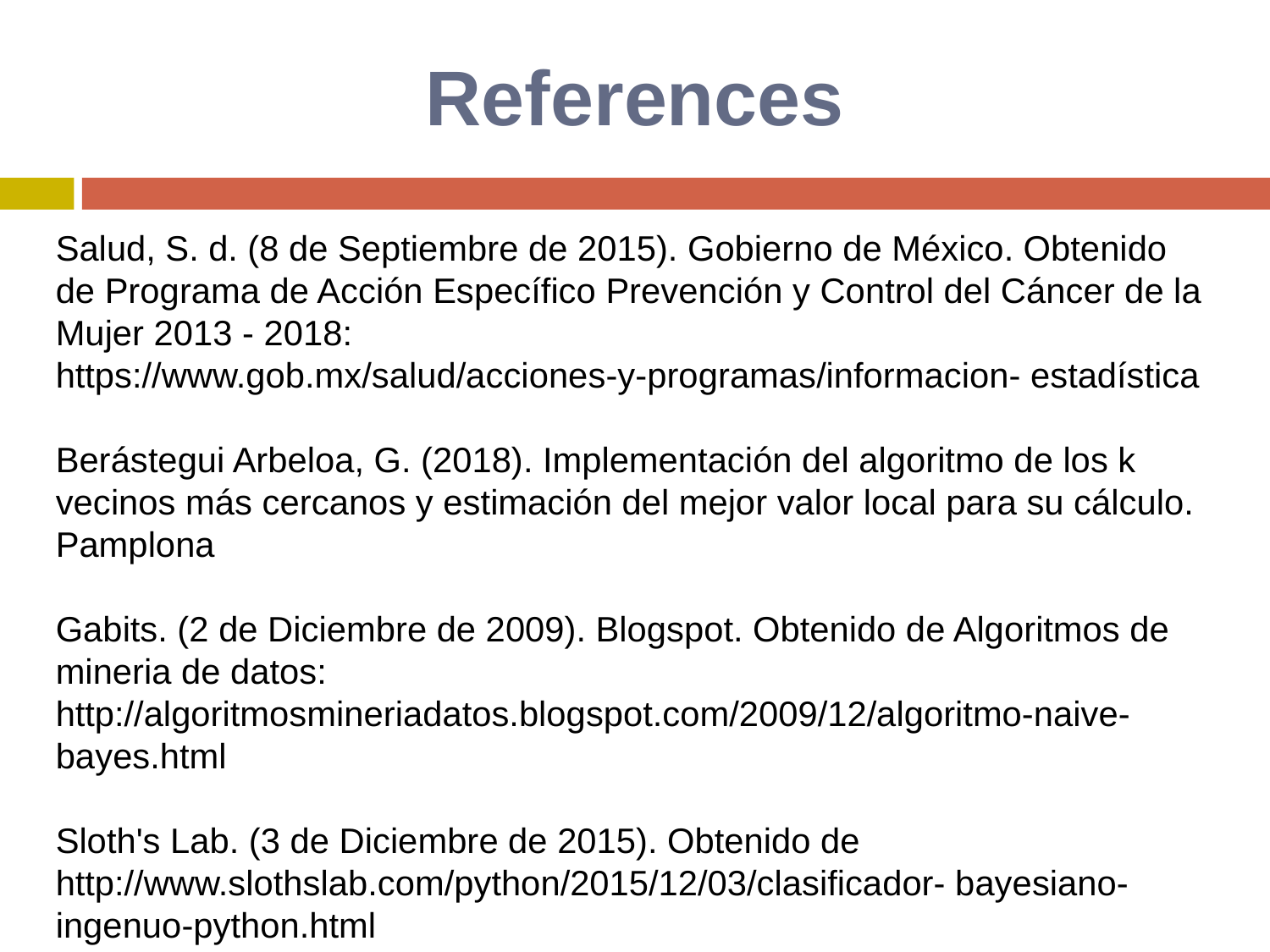

# References
Salud, S. d. (8 de Septiembre de 2015). Gobierno de México. Obtenido de Programa de Acción Específico Prevención y Control del Cáncer de la Mujer 2013 - 2018: https://www.gob.mx/salud/acciones-y-programas/informacion- estadística

Berástegui Arbeloa, G. (2018). Implementación del algoritmo de los k vecinos más cercanos y estimación del mejor valor local para su cálculo. Pamplona

Gabits. (2 de Diciembre de 2009). Blogspot. Obtenido de Algoritmos de mineria de datos: http://algoritmosmineriadatos.blogspot.com/2009/12/algoritmo-naive-bayes.html

Sloth's Lab. (3 de Diciembre de 2015). Obtenido de http://www.slothslab.com/python/2015/12/03/clasificador- bayesiano-ingenuo-python.html